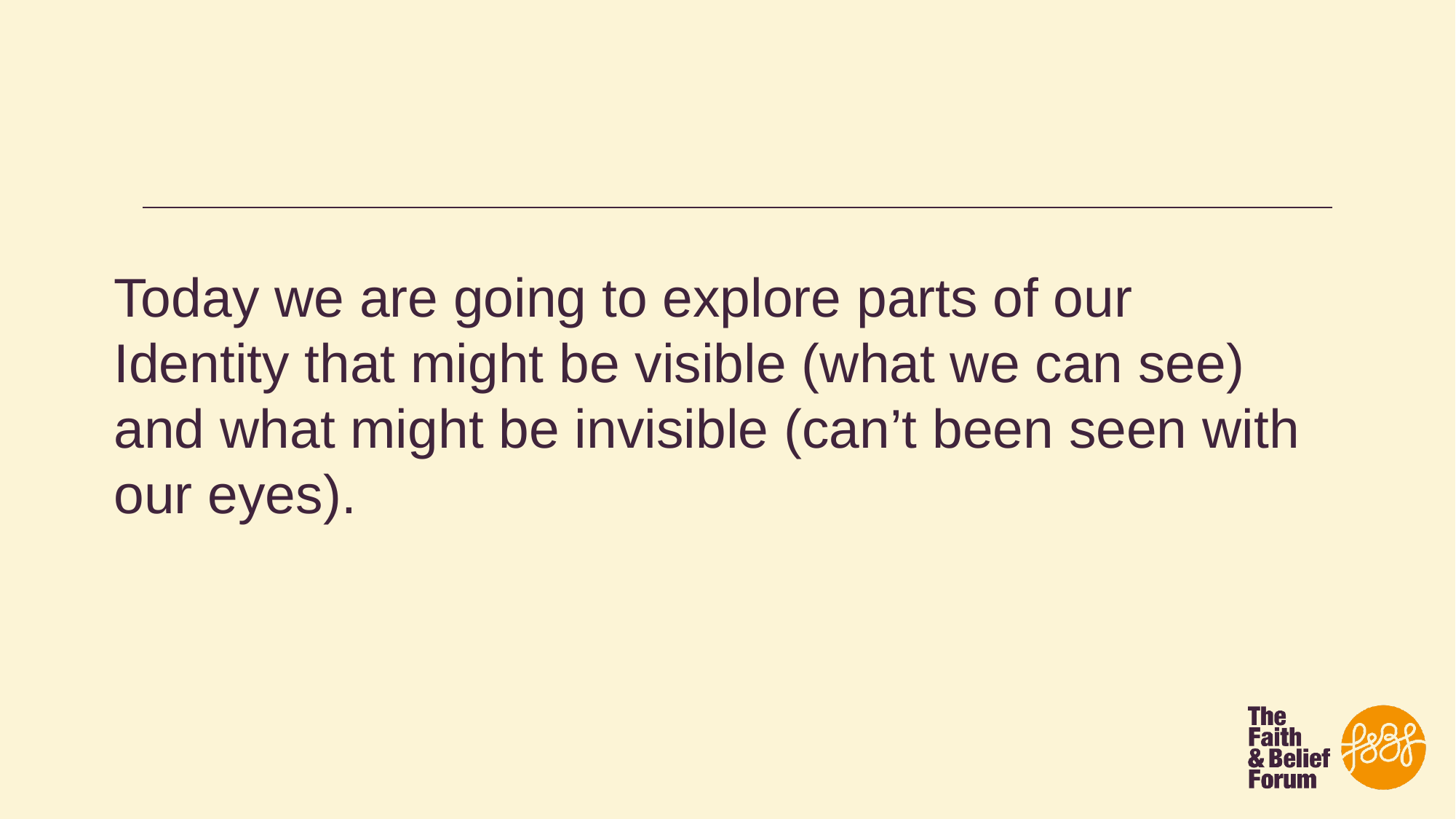

Today we are going to explore parts of our Identity that might be visible (what we can see) and what might be invisible (can’t been seen with our eyes).